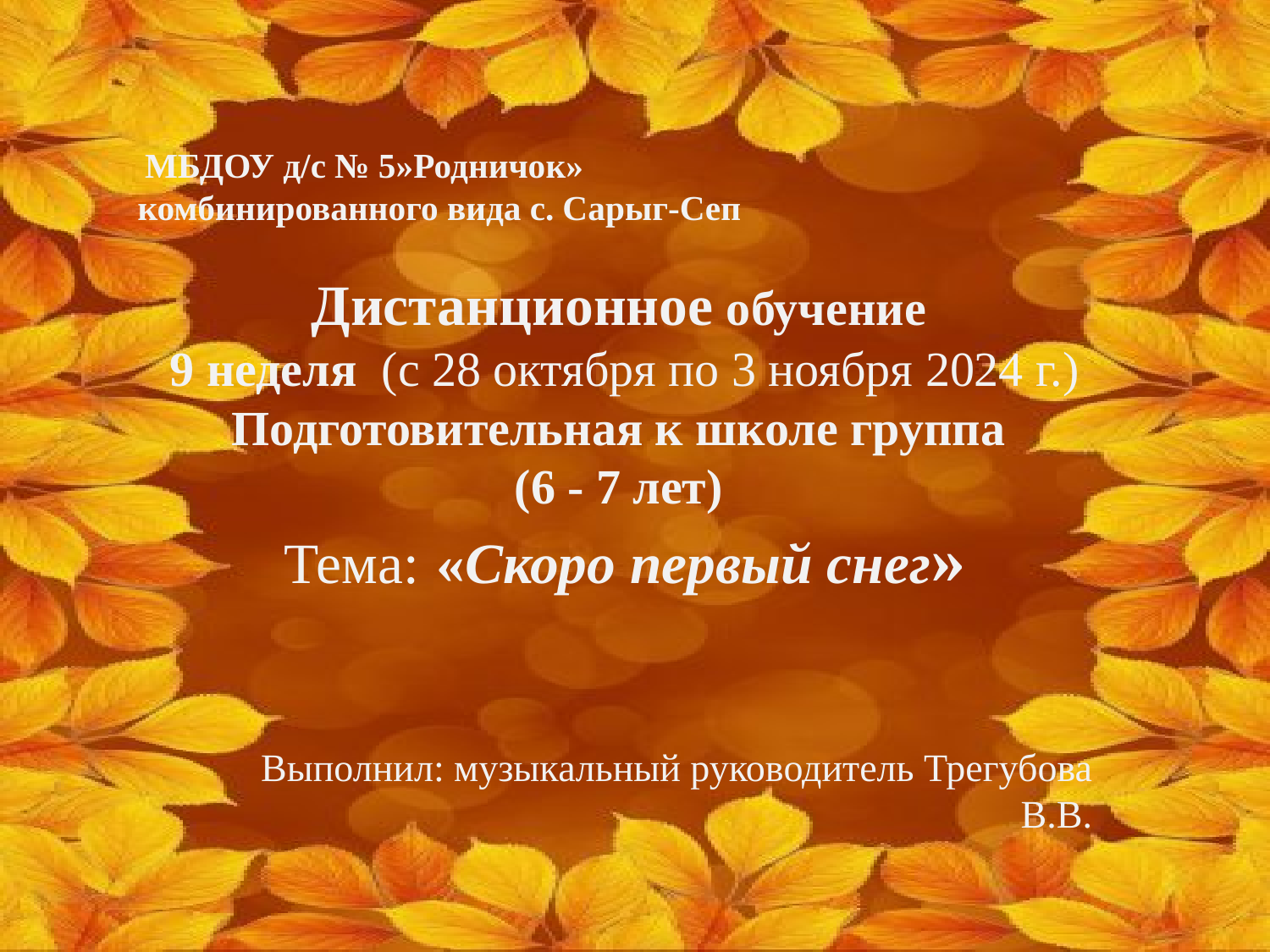

# МБДОУ д/с № 5»Родничок» комбинированного вида с. Сарыг-Сеп

Дистанционное обучение
9 неделя  (с 28 октября по 3 ноября 2024 г.)
Подготовительная к школе группа
(6 - 7 лет)
Тема: «Скоро первый снег»
     Выполнил: музыкальный руководитель Трегубова В.В.